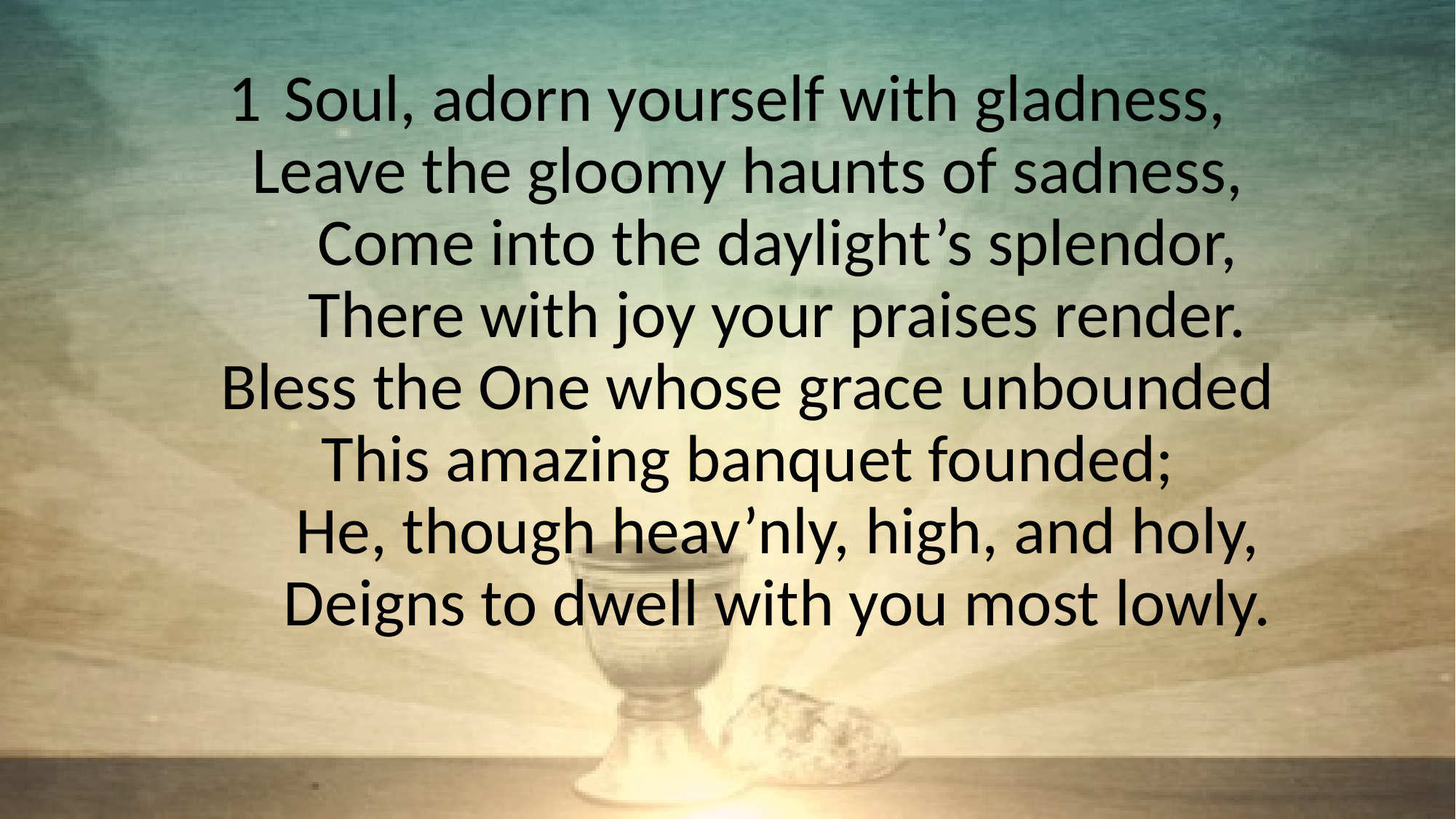

#
 Soul, adorn yourself with gladness,
Leave the gloomy haunts of sadness,
    Come into the daylight’s splendor,
    There with joy your praises render.
Bless the One whose grace unbounded
This amazing banquet founded;
    He, though heav’nly, high, and holy,
    Deigns to dwell with you most lowly.